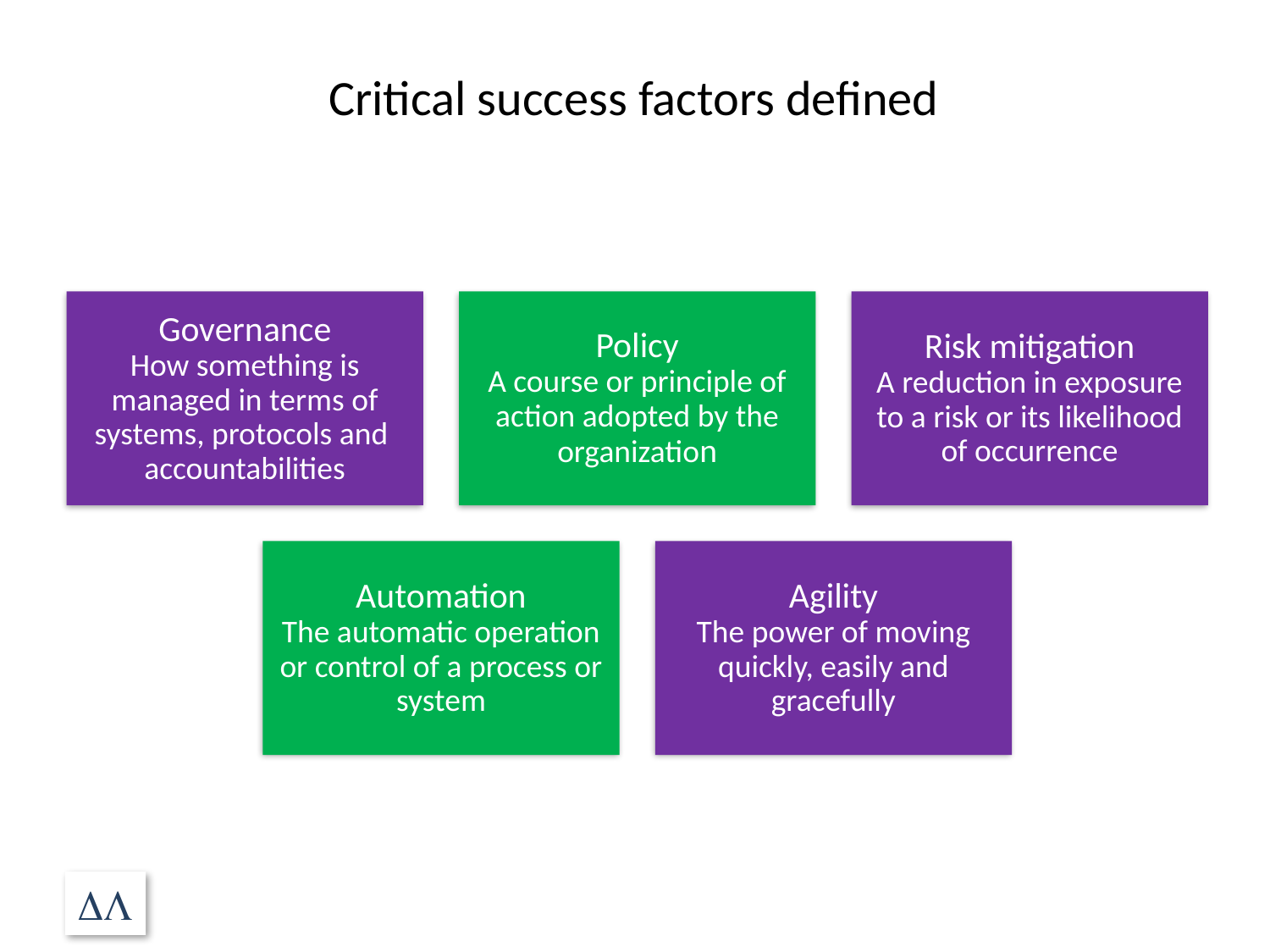

# Critical success factors defined
Governance
How something is managed in terms of systems, protocols and  accountabilities
Policy
A course or principle of action adopted by the organization
Risk mitigation
A reduction in exposure to a risk or its likelihood of occurrence
Automation
The automatic operation or control of a process or system
Agility
The power of moving quickly, easily and gracefully